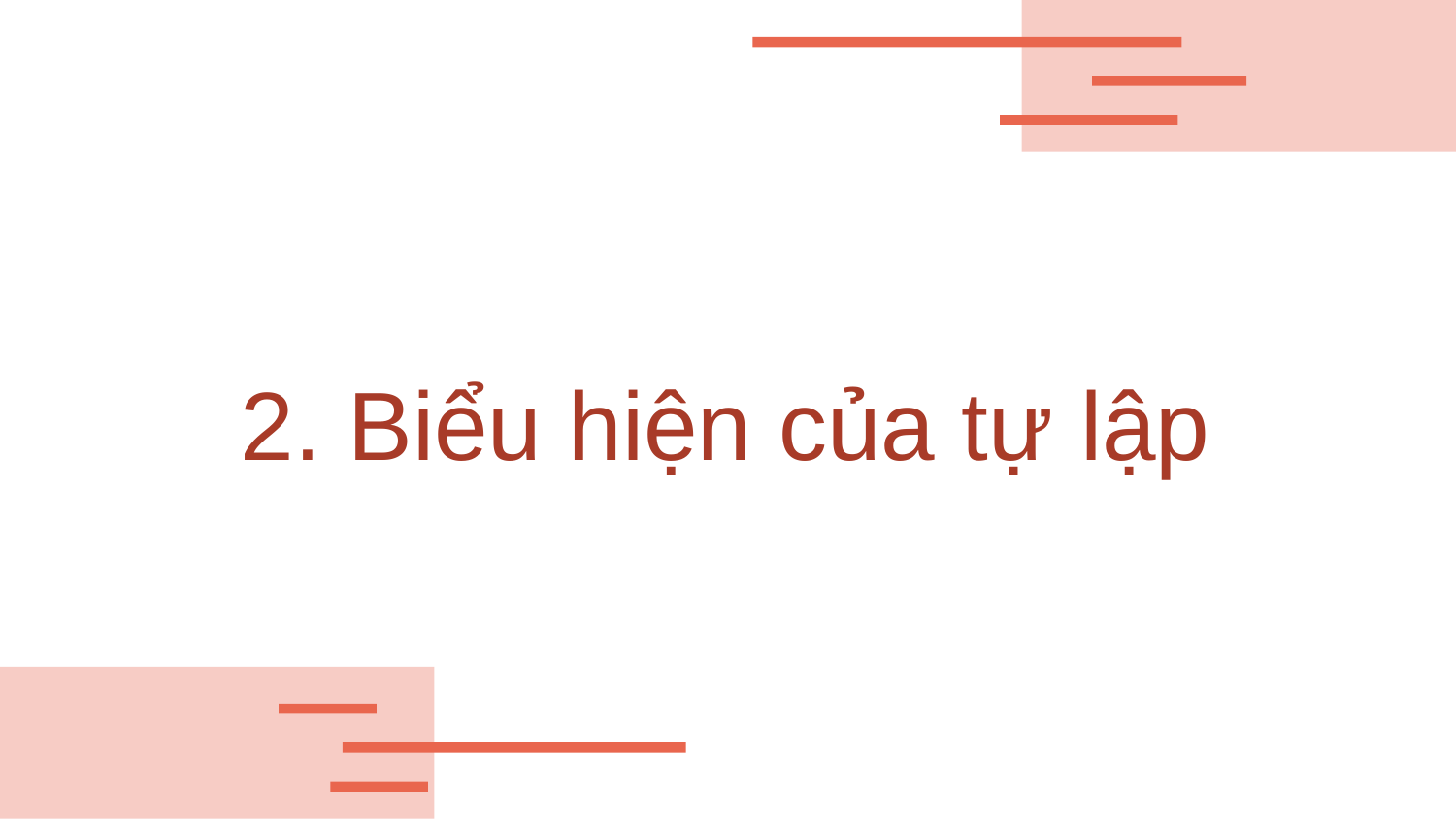

# 2. Biểu hiện của tự lập